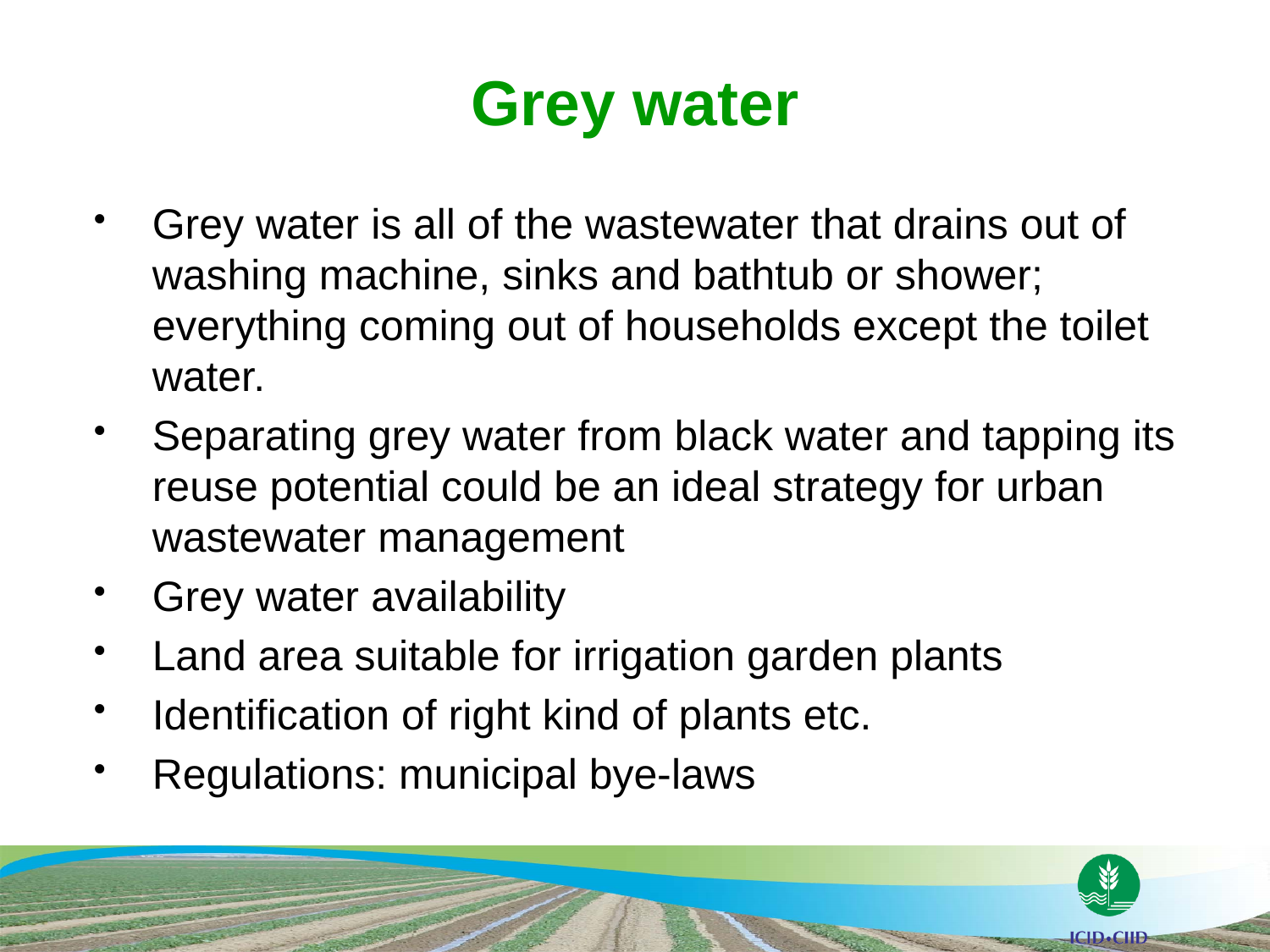

# Grey water
Grey water is all of the wastewater that drains out of washing machine, sinks and bathtub or shower;  everything coming out of households except the toilet water.
Separating grey water from black water and tapping its reuse potential could be an ideal strategy for urban wastewater management
Grey water availability
Land area suitable for irrigation garden plants
Identification of right kind of plants etc.
Regulations: municipal bye-laws